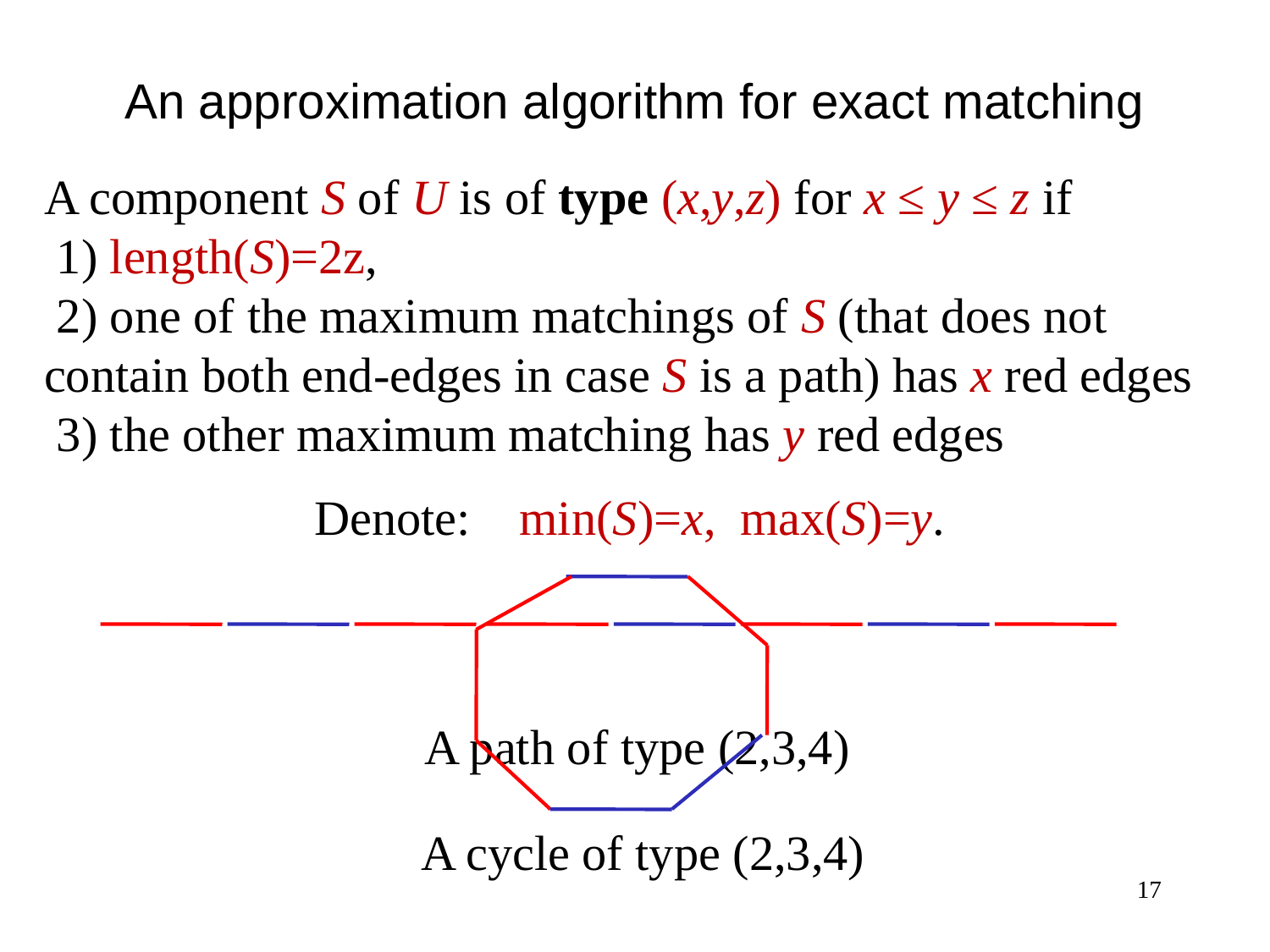

An approximation algorithm for exact matching
A component S of U is of type (x,y,z) for x ≤ y ≤ z if
 1) length(S)=2z,
 2) one of the maximum matchings of S (that does not contain both end-edges in case S is a path) has x red edges
 3) the other maximum matching has y red edges
Denote:    min(S)=x,  max(S)=y.
A path of type (2,3,4)
A cycle of type (2,3,4)
17